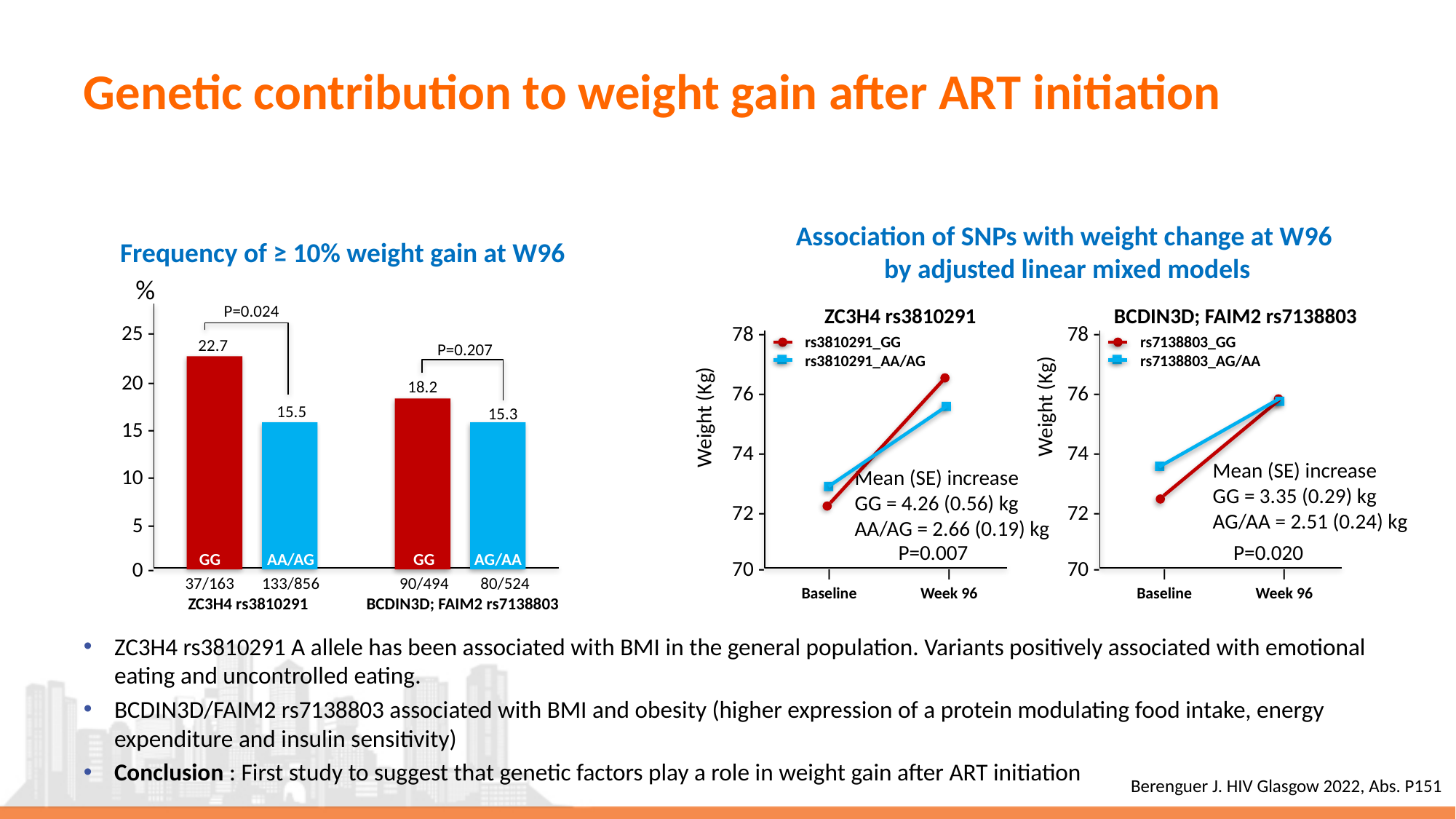

# Genetic contribution to weight gain after ART initiation
Association of SNPs with weight change at W96
by adjusted linear mixed models
Frequency of ≥ 10% weight gain at W96
%
P=0.024

25 -

22.7
P=0.207

20 -
18.2
15.5
15.3

15 -

10 -
5 -
GG
AA/AG
GG
AG/AA
0 -
37/163
133/856
90/494
80/524
ZC3H4 rs3810291
BCDIN3D; FAIM2 rs7138803
ZC3H4 rs3810291
BCDIN3D; FAIM2 rs7138803
78 -
78 -
rs3810291_GG
rs3810291_AA/AG
rs7138803_GG
rs7138803_AG/AA

76 -
76 -
Weight (Kg)

Weight (Kg)

74 -
74 -
Mean (SE) increase
GG = 3.35 (0.29) kg
AG/AA = 2.51 (0.24) kg
Mean (SE) increase
GG = 4.26 (0.56) kg
AA/AG = 2.66 (0.19) kg

72 -
72 -

P=0.007
P=0.020
70 -
70 -
I
Baseline
I
Week 96
I
Baseline
I
Week 96
ZC3H4 rs3810291 A allele has been associated with BMI in the general population. Variants positively associated with emotional eating and uncontrolled eating.
BCDIN3D/FAIM2 rs7138803 associated with BMI and obesity (higher expression of a protein modulating food intake, energy expenditure and insulin sensitivity)
Conclusion : First study to suggest that genetic factors play a role in weight gain after ART initiation
Berenguer J. HIV Glasgow 2022, Abs. P151